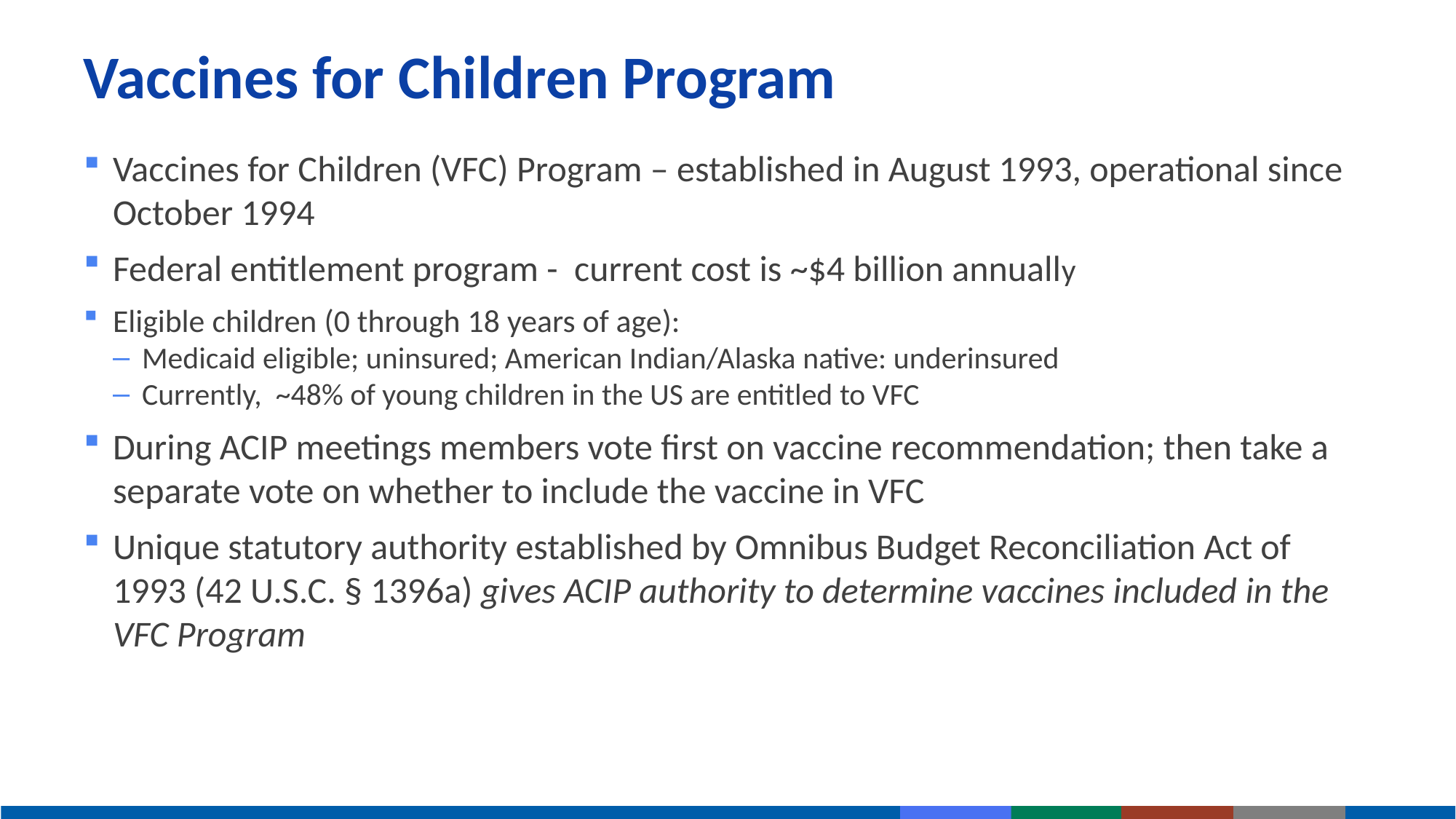

# Vaccines for Children Program
Vaccines for Children (VFC) Program – established in August 1993, operational since October 1994
Federal entitlement program -  current cost is ~$4 billion annually
Eligible children (0 through 18 years of age):
Medicaid eligible; uninsured; American Indian/Alaska native: underinsured
Currently,  ~48% of young children in the US are entitled to VFC
During ACIP meetings members vote first on vaccine recommendation; then take a separate vote on whether to include the vaccine in VFC
Unique statutory authority established by Omnibus Budget Reconciliation Act of 1993 (42 U.S.C. § 1396a) gives ACIP authority to determine vaccines included in the VFC Program